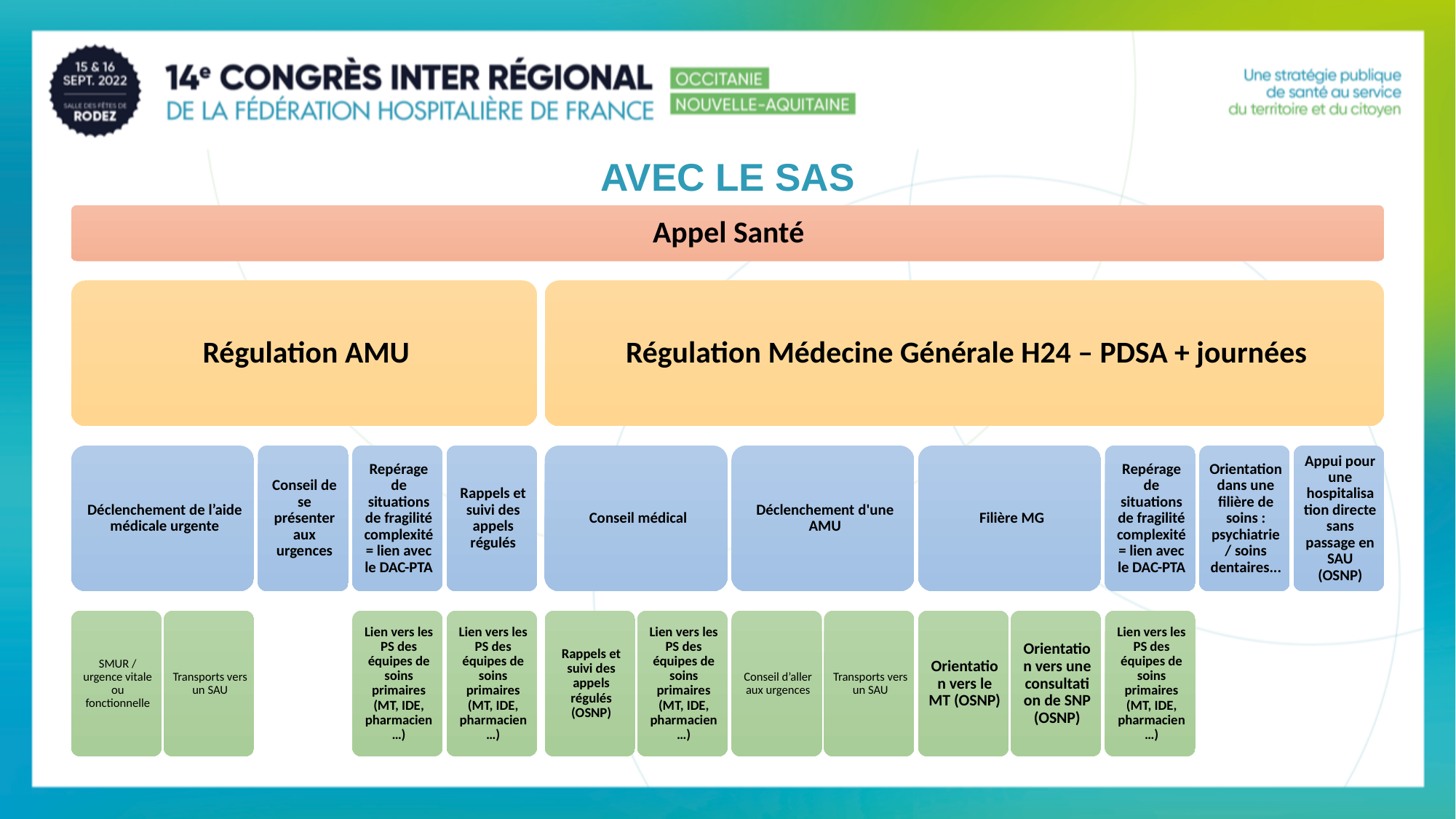

AVEC LE SAS
Appel Santé
Régulation AMU
Déclenchement de l’aide médicale urgente
SMUR / urgence vitale ou fonctionnelle
Transports vers un SAU
Conseil de se présenter aux urgences
Repérage de situations de fragilité complexité = lien avec le DAC-PTA
Lien vers les PS des équipes de soins primaires (MT, IDE, pharmacien…)
Rappels et suivi des appels régulés
Lien vers les PS des équipes de soins primaires (MT, IDE, pharmacien…)
Régulation Médecine Générale H24 – PDSA + journées
Conseil médical
Rappels et suivi des appels régulés (OSNP)
Lien vers les PS des équipes de soins primaires (MT, IDE, pharmacien…)
Déclenchement d'une AMU
Conseil d’aller aux urgences
Transports vers un SAU
Filière MG
Orientation vers le MT (OSNP)
Orientation vers une consultation de SNP (OSNP)
Repérage de situations de fragilité complexité = lien avec le DAC-PTA
Lien vers les PS des équipes de soins primaires (MT, IDE, pharmacien…)
Orientation dans une filière de soins : psychiatrie / soins dentaires...
Appui pour une hospitalisation directe sans passage en SAU (OSNP)